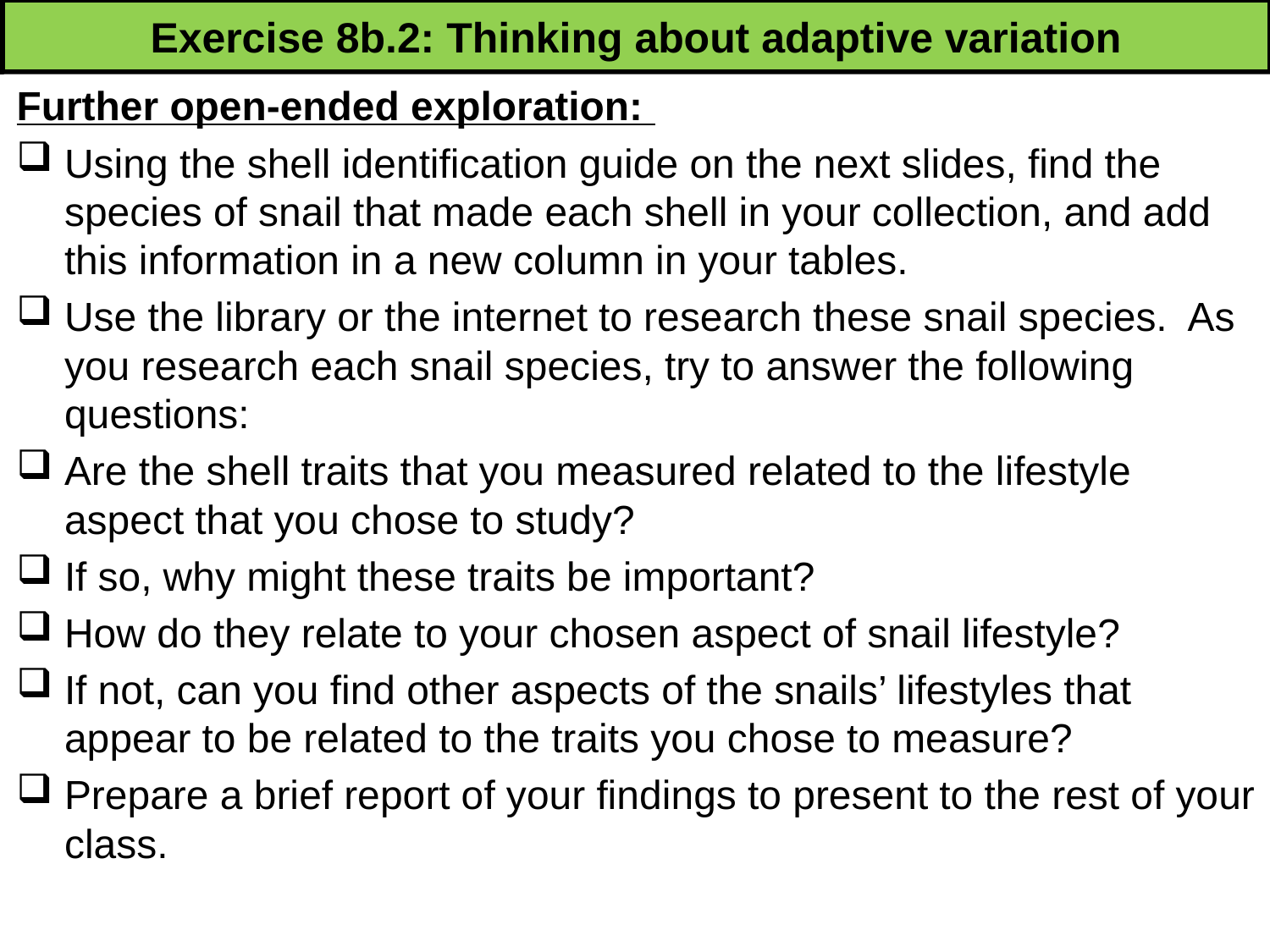

# Exercise 8b.2: Thinking about adaptive variation
Further open-ended exploration:
Using the shell identification guide on the next slides, find the species of snail that made each shell in your collection, and add this information in a new column in your tables.
Use the library or the internet to research these snail species.  As you research each snail species, try to answer the following questions:
Are the shell traits that you measured related to the lifestyle aspect that you chose to study?
If so, why might these traits be important?
How do they relate to your chosen aspect of snail lifestyle?
If not, can you find other aspects of the snails’ lifestyles that appear to be related to the traits you chose to measure?
Prepare a brief report of your findings to present to the rest of your class.
208
208